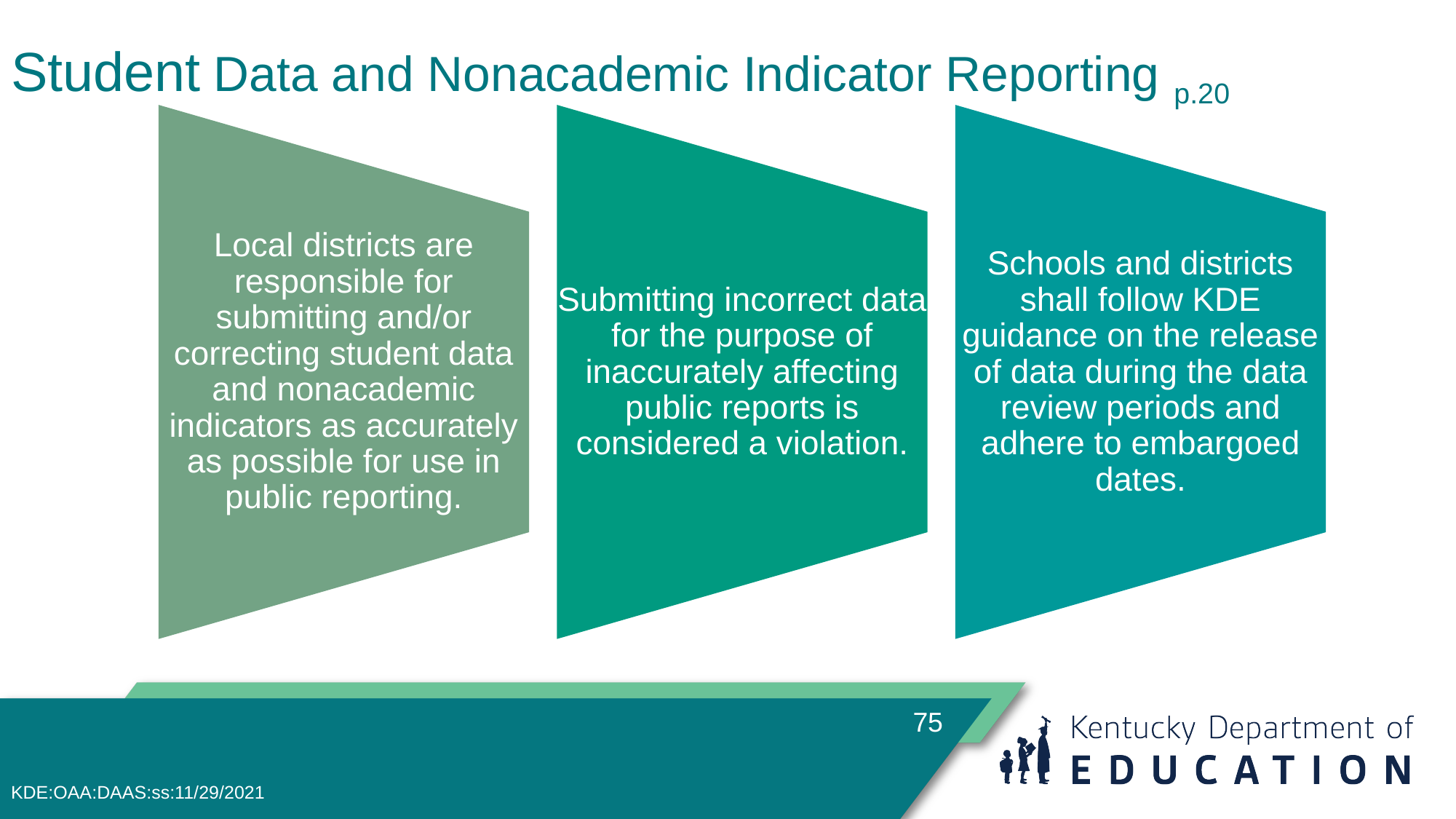

Student Data and Nonacademic Indicator Reporting p.20
Local districts are responsible for submitting and/or correcting student data and nonacademic indicators as accurately as possible for use in public reporting.
Submitting incorrect data for the purpose of inaccurately affecting public reports is considered a violation.
Schools and districts shall follow KDE guidance on the release of data during the data review periods and adhere to embargoed dates.
75
KDE:OAA:DAAS:ss:11/29/2021